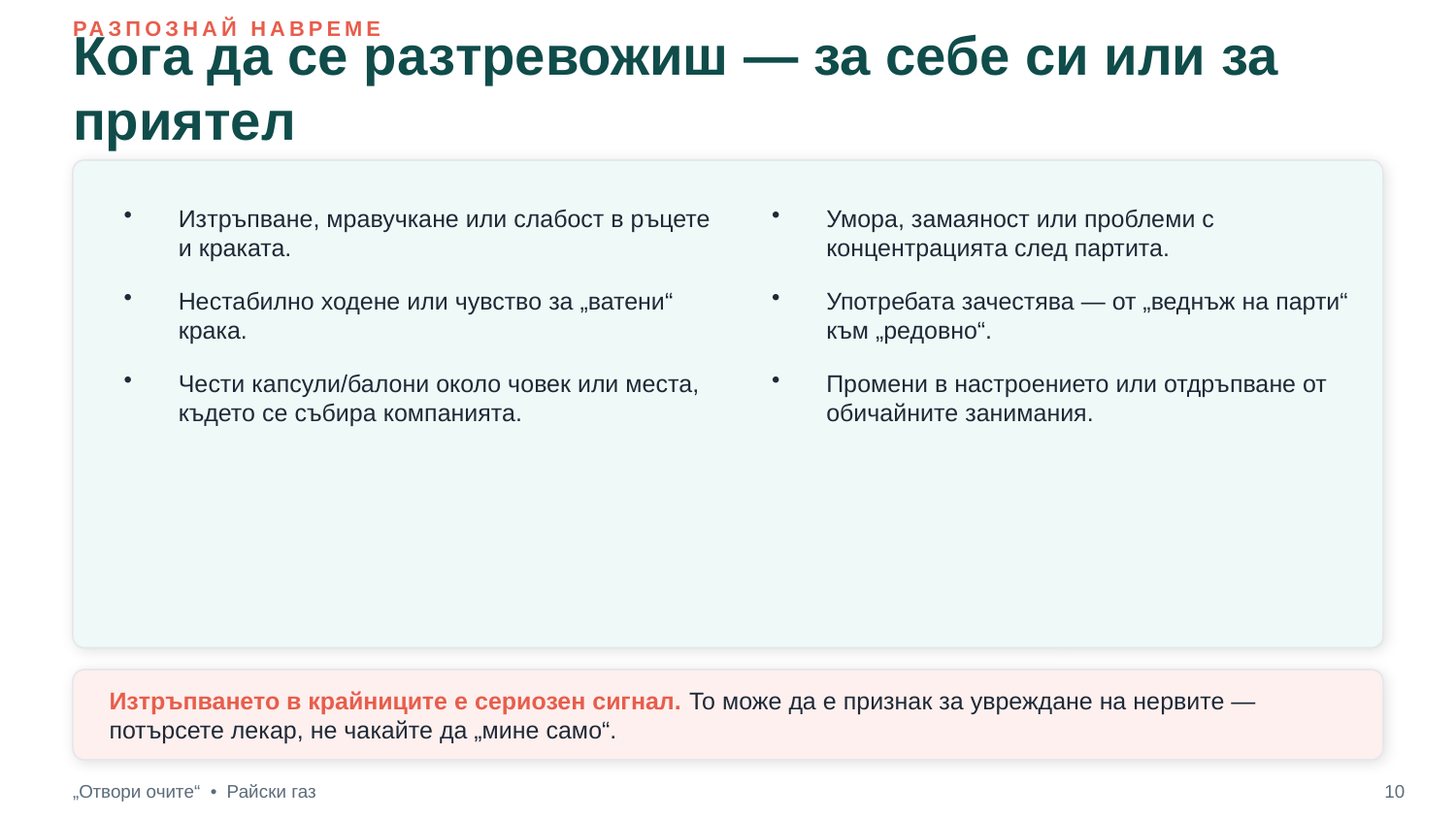

РАЗПОЗНАЙ НАВРЕМЕ
Кога да се разтревожиш — за себе си или за приятел

Изтръпване, мравучкане или слабост в ръцете и краката.
Нестабилно ходене или чувство за „ватени“ крака.
Чести капсули/балони около човек или места, където се събира компанията.
Умора, замаяност или проблеми с концентрацията след партита.
Употребата зачестява — от „веднъж на парти“ към „редовно“.
Промени в настроението или отдръпване от обичайните занимания.

Изтръпването в крайниците е сериозен сигнал. То може да е признак за увреждане на нервите — потърсете лекар, не чакайте да „мине само“.
„Отвори очите“  •  Райски газ
10